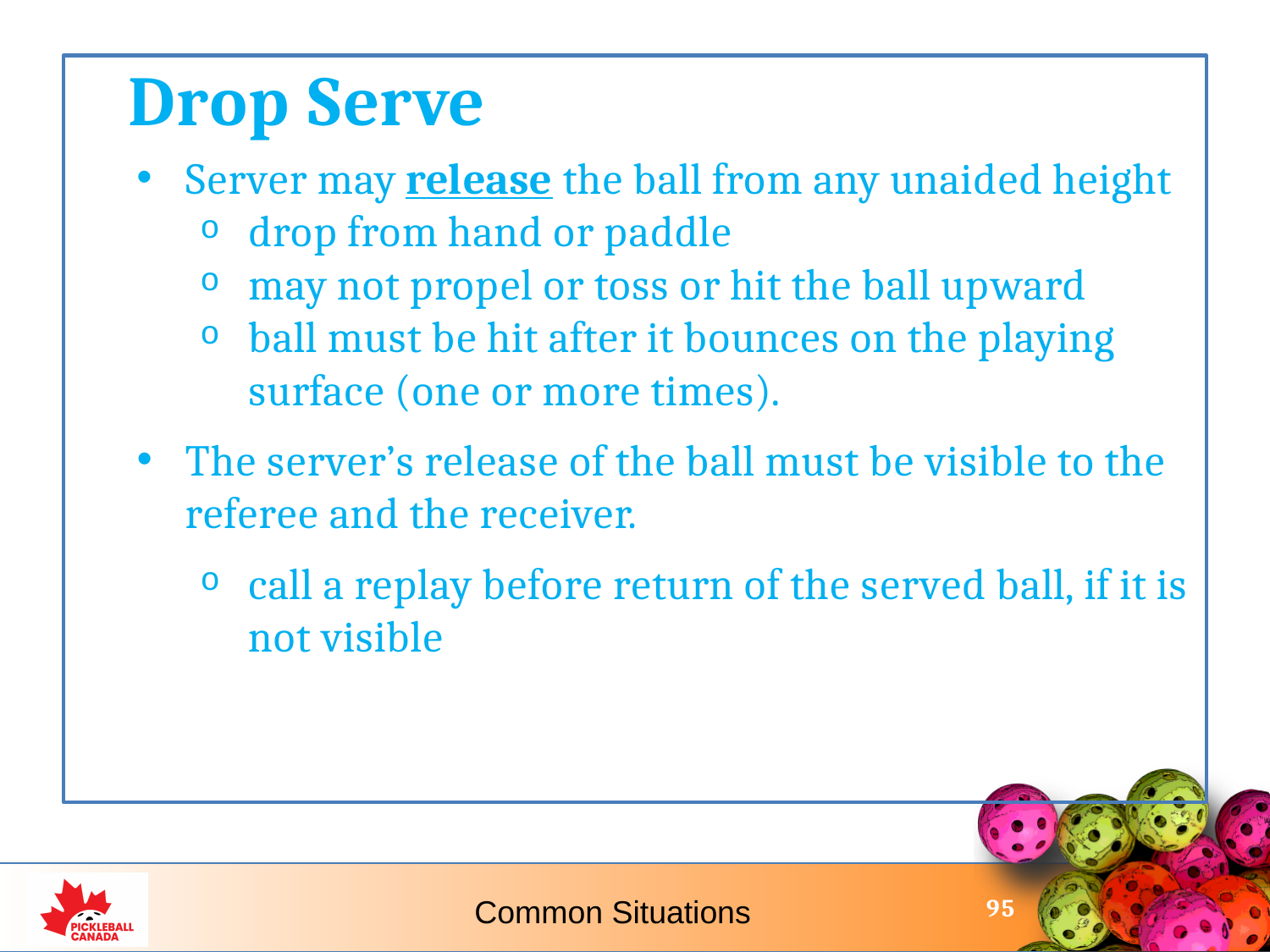

Drop Serve
Server may release the ball from any unaided height
drop from hand or paddle
may not propel or toss or hit the ball upward
ball must be hit after it bounces on the playing surface (one or more times).
The server’s release of the ball must be visible to the referee and the receiver.
call a replay before return of the served ball, if it is not visible